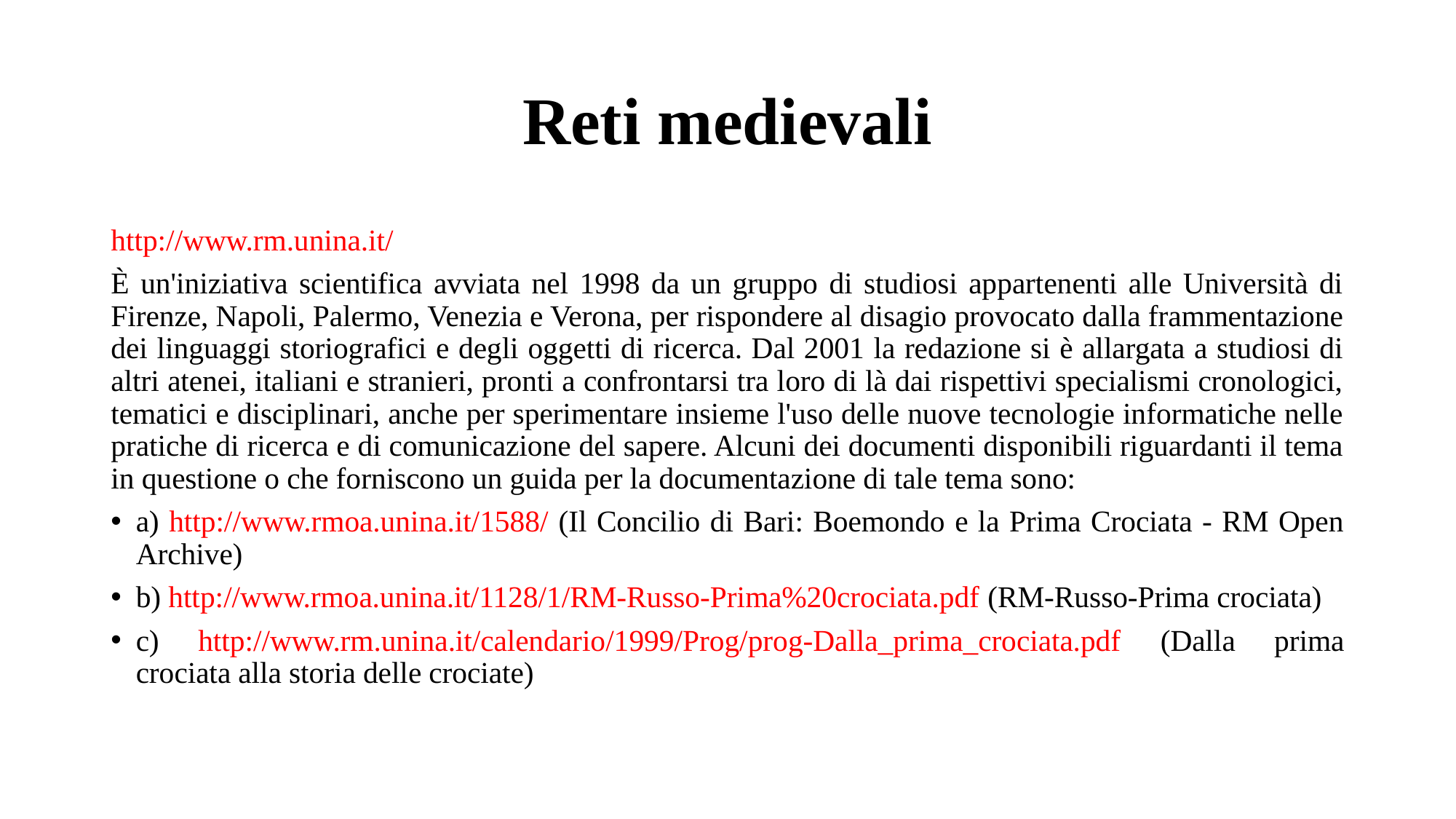

# Reti medievali
http://www.rm.unina.it/
È un'iniziativa scientifica avviata nel 1998 da un gruppo di studiosi appartenenti alle Università di Firenze, Napoli, Palermo, Venezia e Verona, per rispondere al disagio provocato dalla frammentazione dei linguaggi storiografici e degli oggetti di ricerca. Dal 2001 la redazione si è allargata a studiosi di altri atenei, italiani e stranieri, pronti a confrontarsi tra loro di là dai rispettivi specialismi cronologici, tematici e disciplinari, anche per sperimentare insieme l'uso delle nuove tecnologie informatiche nelle pratiche di ricerca e di comunicazione del sapere. Alcuni dei documenti disponibili riguardanti il tema in questione o che forniscono un guida per la documentazione di tale tema sono:
a) http://www.rmoa.unina.it/1588/ (Il Concilio di Bari: Boemondo e la Prima Crociata - RM Open Archive)
b) http://www.rmoa.unina.it/1128/1/RM-Russo-Prima%20crociata.pdf (RM-Russo-Prima crociata)
c) http://www.rm.unina.it/calendario/1999/Prog/prog-Dalla_prima_crociata.pdf (Dalla prima crociata alla storia delle crociate)